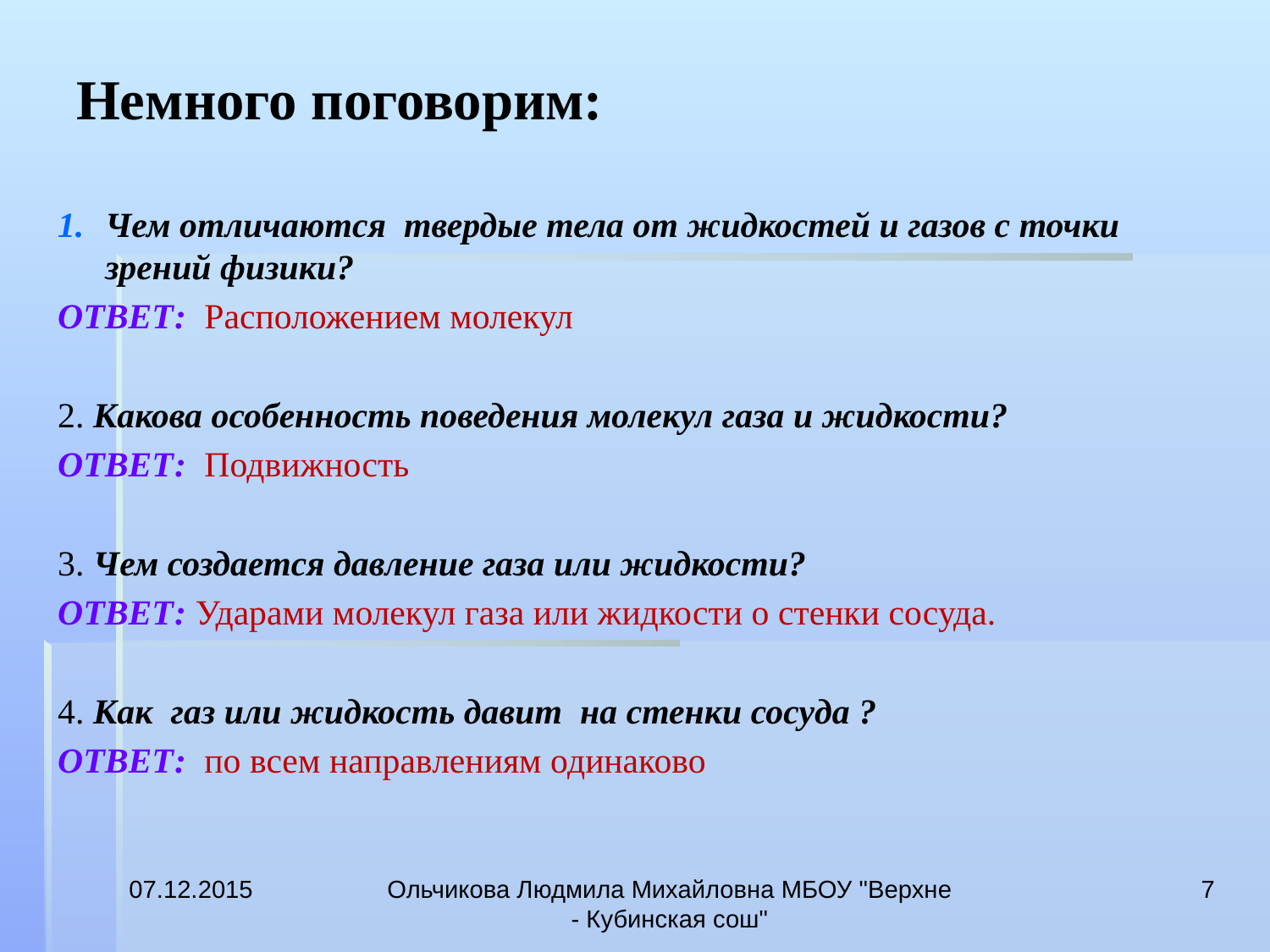

Немного поговорим:

Чем отличаются  твердые тела от жидкостей и газов с точки зрений физики?
ОТВЕТ:  Расположением молекул

2. Какова особенность поведения молекул газа и жидкости?
ОТВЕТ:  Подвижность

3. Чем создается давление газа или жидкости?
ОТВЕТ: Ударами молекул газа или жидкости о стенки сосуда.

4. Как  газ или жидкость давит  на стенки сосуда ?
ОТВЕТ:  по всем направлениям одинаково
07.12.2015
Ольчикова Людмила Михайловна МБОУ "Верхне - Кубинская сош"
7